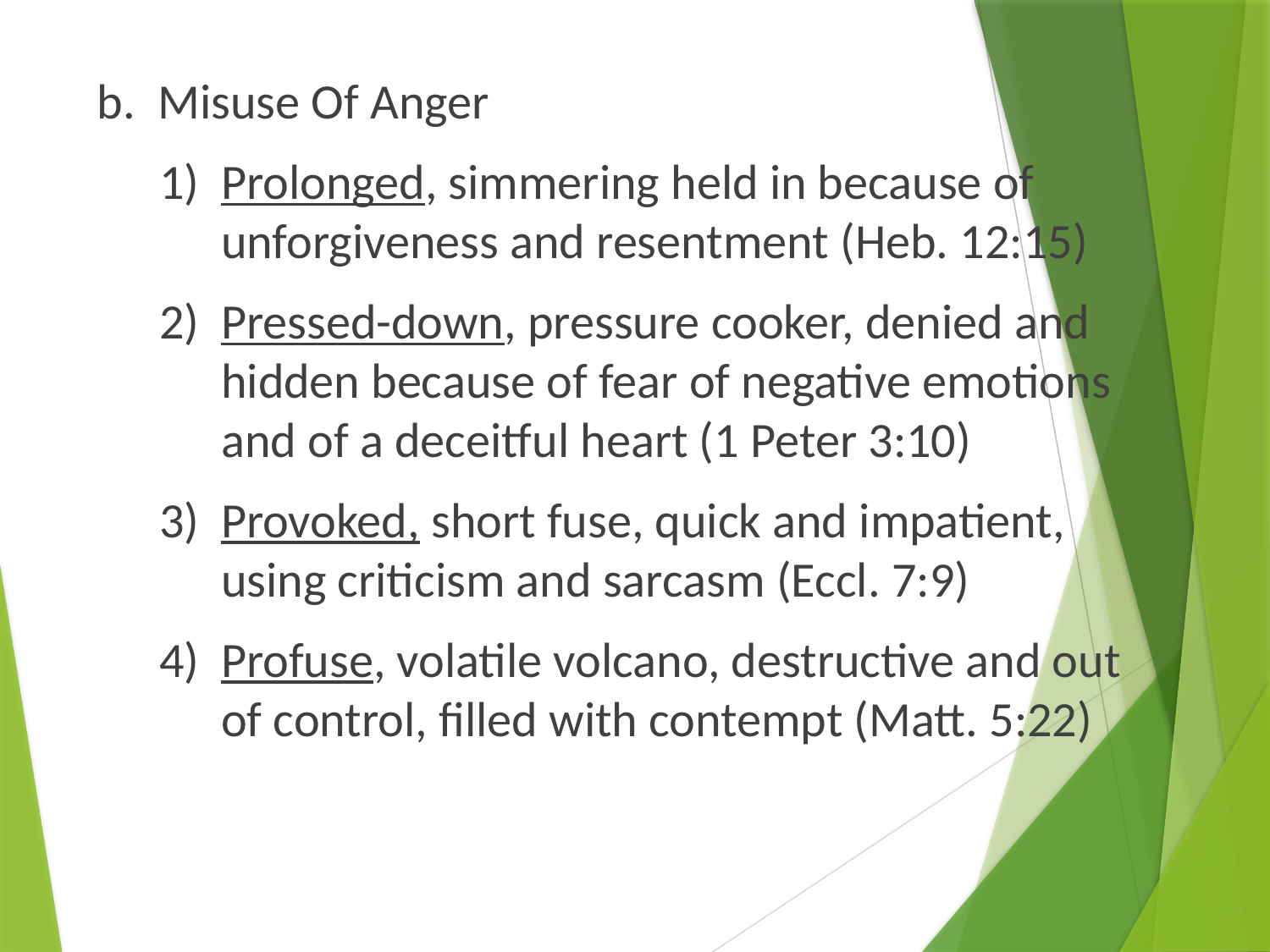

b.  Misuse Of Anger
1) 	Prolonged, simmering held in because of unforgiveness and resentment (Heb. 12:15)
2) 	Pressed-down, pressure cooker, denied and hidden because of fear of negative emotions and of a deceitful heart (1 Peter 3:10)
3) 	Provoked, short fuse, quick and impatient, using criticism and sarcasm (Eccl. 7:9)
4) 	Profuse, volatile volcano, destructive and out of control, filled with contempt (Matt. 5:22)